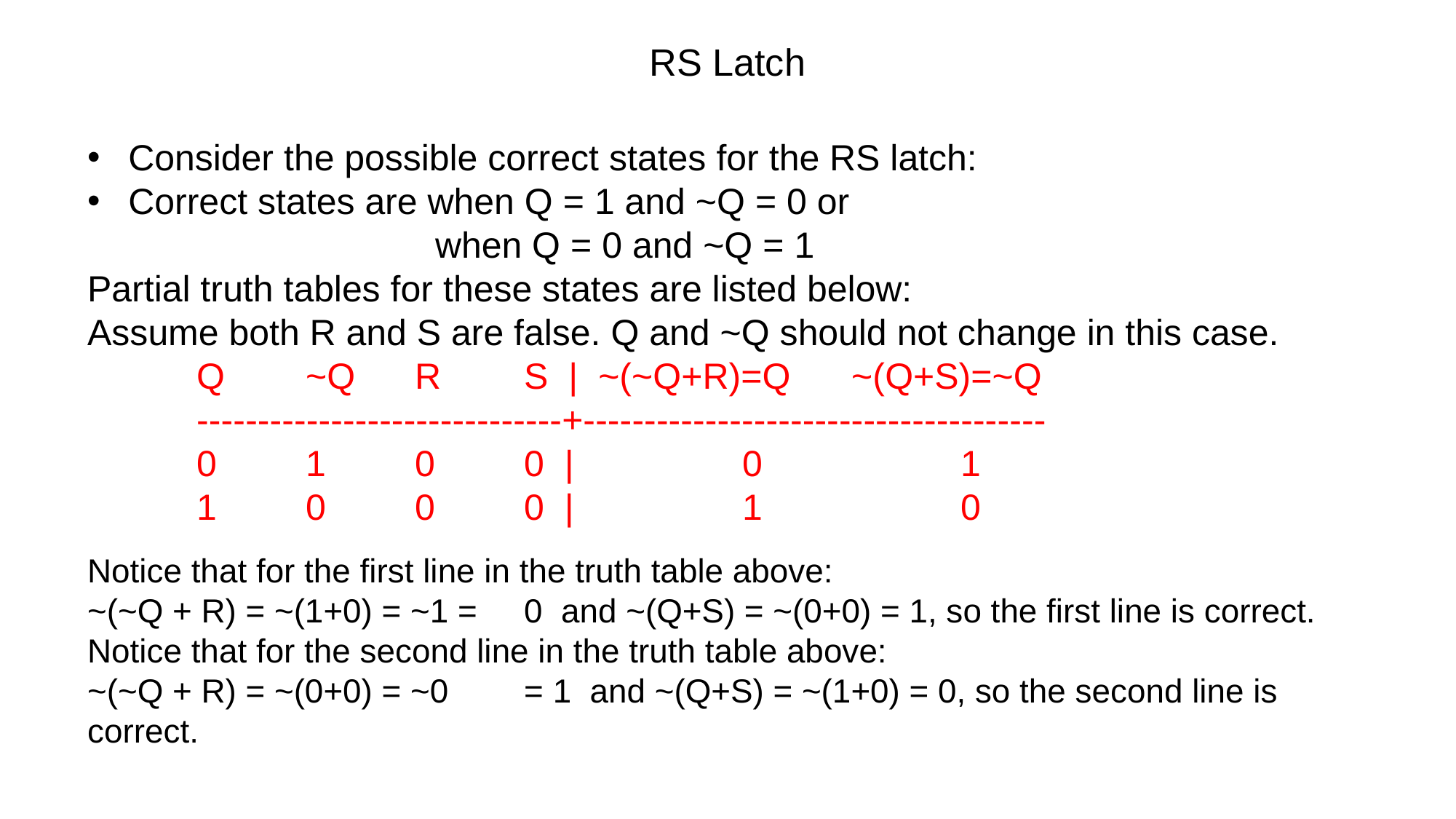

# RS Latch
Consider the possible correct states for the RS latch:
Correct states are when Q = 1 and ~Q = 0 or
			  when Q = 0 and ~Q = 1
Partial truth tables for these states are listed below:
Assume both R and S are false. Q and ~Q should not change in this case.
	Q 	~Q  	R  	S  |  ~(~Q+R)=Q  	~(Q+S)=~Q
	------------------------------+--------------------------------------
	0   	1  	0  	0  |     		0          	1
	1   	0  	0  	0  |     		1          	0

Notice that for the first line in the truth table above:
~(~Q + R) = ~(1+0) = ~1 =	0  and ~(Q+S) = ~(0+0) = 1, so the first line is correct.
Notice that for the second line in the truth table above:
~(~Q + R) = ~(0+0) = ~0	= 1  and ~(Q+S) = ~(1+0) = 0, so the second line is correct.